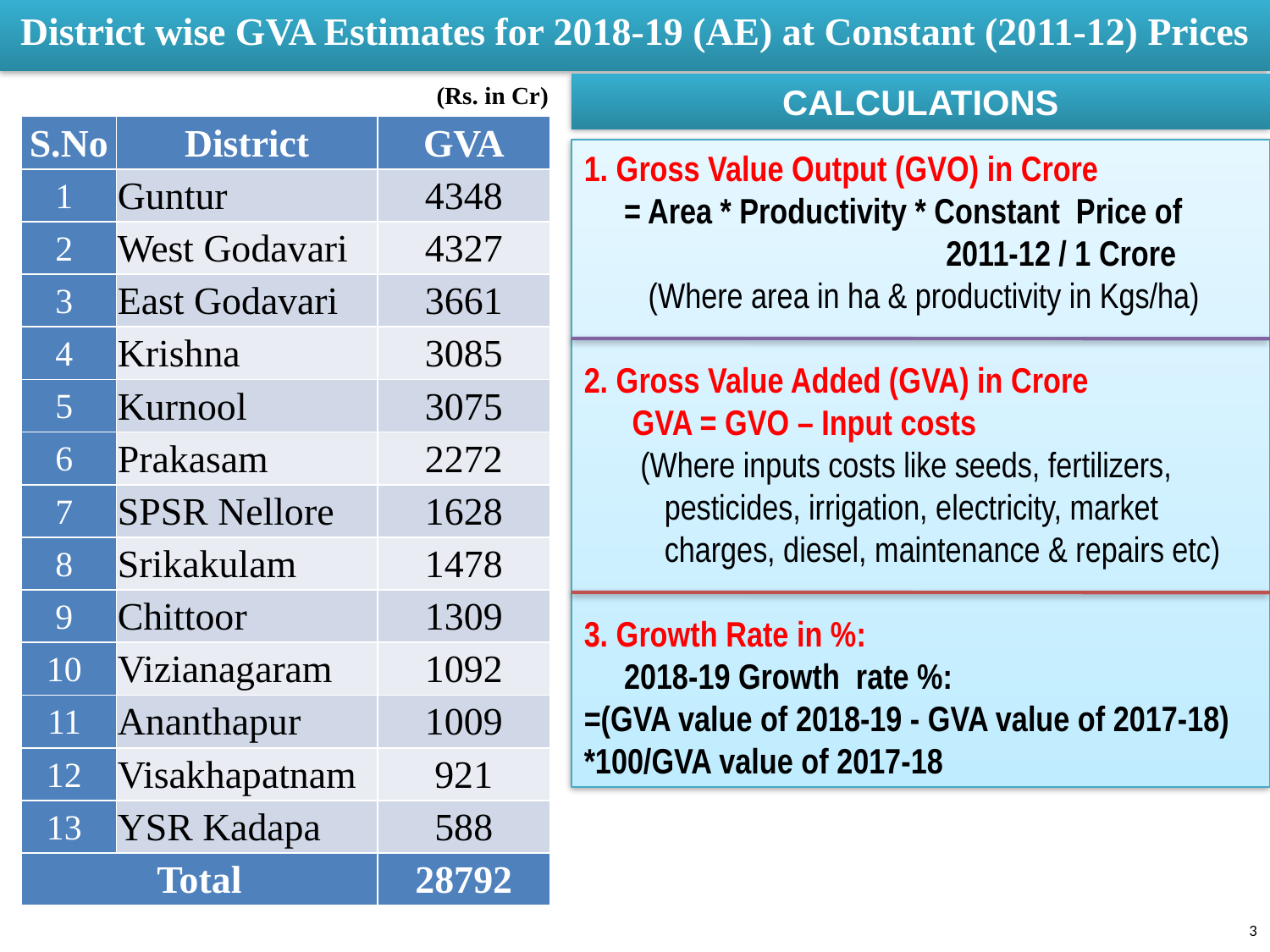

District wise GVA Estimates for 2018-19 (AE) at Constant (2011-12) Prices
(Rs. in Cr)
CALCULATIONS
| S.No | District | GVA |
| --- | --- | --- |
| 1 | Guntur | 4348 |
| 2 | West Godavari | 4327 |
| 3 | East Godavari | 3661 |
| 4 | Krishna | 3085 |
| 5 | Kurnool | 3075 |
| 6 | Prakasam | 2272 |
| 7 | SPSR Nellore | 1628 |
| 8 | Srikakulam | 1478 |
| 9 | Chittoor | 1309 |
| 10 | Vizianagaram | 1092 |
| 11 | Ananthapur | 1009 |
| 12 | Visakhapatnam | 921 |
| 13 | YSR Kadapa | 588 |
| Total |  | 28792 |
1. Gross Value Output (GVO) in Crore
     = Area * Productivity * Constant  Price of
                                             2011-12 / 1 Crore
        (Where area in ha & productivity in Kgs/ha)

2. Gross Value Added (GVA) in Crore
      GVA = GVO – Input costs
       (Where inputs costs like seeds, fertilizers,
          pesticides, irrigation, electricity, market
          charges, diesel, maintenance & repairs etc)

3. Growth Rate in %:
     2018-19 Growth  rate %:
=(GVA value of 2018-19 - GVA value of 2017-18) *100/GVA value of 2017-18
3